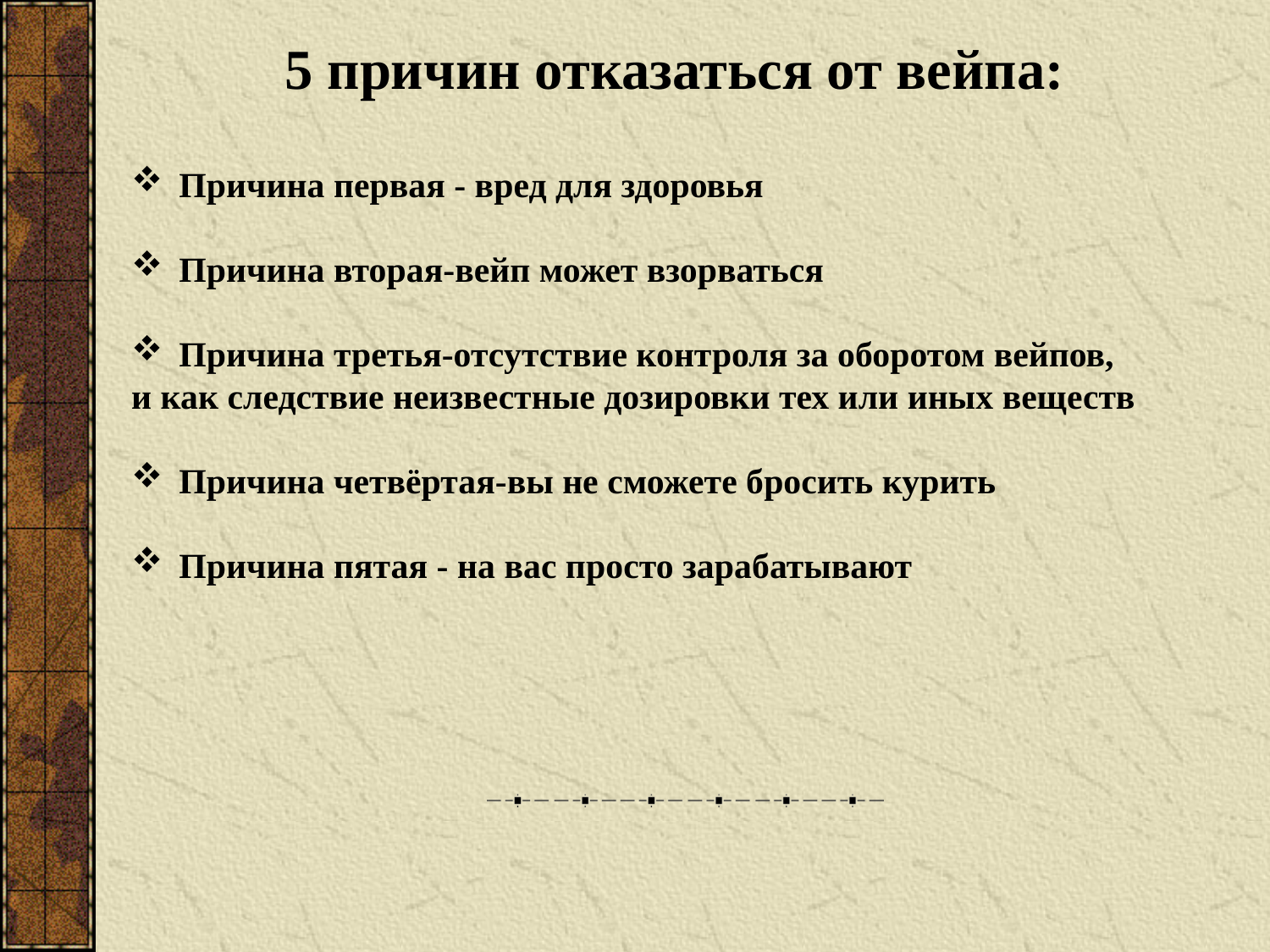

5 причин отказаться от вейпа:
Причина первая - вред для здоровья

Причина вторая-вейп может взорваться

Причина третья-отсутствие контроля за оборотом вейпов,
и как следствие неизвестные дозировки тех или иных веществ

Причина четвёртая-вы не сможете бросить курить

Причина пятая - на вас просто зарабатывают